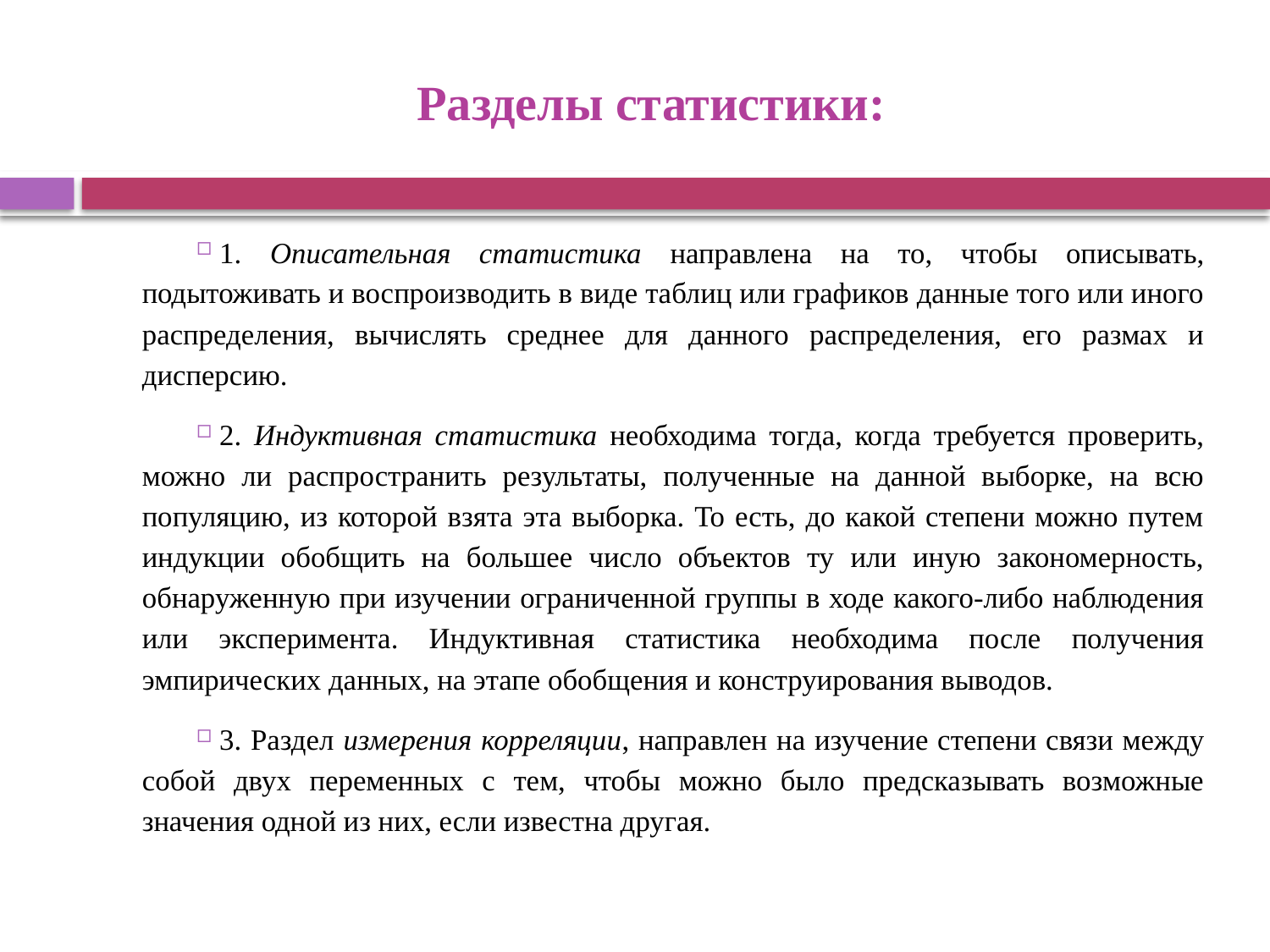

# Разделы статистики:
1. Описательная статистика направлена на то, чтобы описывать, подытоживать и воспроизводить в виде таблиц или графиков данные того или иного распределения, вычислять среднее для данного распределения, его размах и дисперсию.
2. Индуктивная статистика необходима тогда, когда требуется проверить, можно ли распространить результаты, полученные на данной выборке, на всю популяцию, из которой взята эта выборка. То есть, до какой степени можно путем индукции обобщить на большее число объектов ту или иную закономерность, обнаруженную при изучении ограниченной группы в ходе какого-либо наблюдения или эксперимента. Индуктивная статистика необходима после получения эмпирических данных, на этапе обобщения и конструирования выводов.
3. Раздел измерения корреляции, направлен на изучение степени связи между собой двух переменных с тем, чтобы можно было предсказывать возможные значения одной из них, если известна другая.